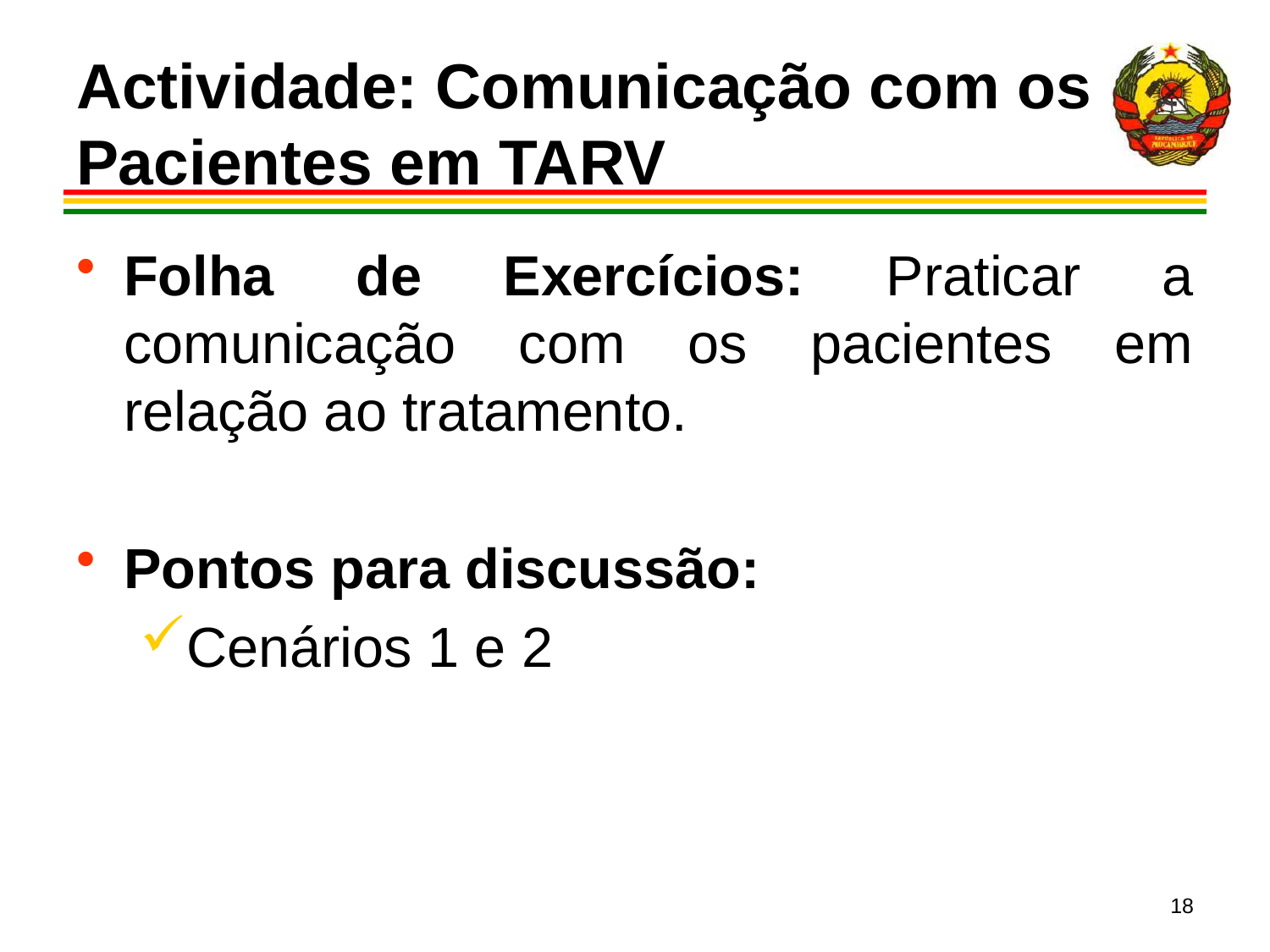

# Actividade: Comunicação com os Pacientes em TARV
Folha de Exercícios: Praticar a comunicação com os pacientes em relação ao tratamento.

Pontos para discussão:
Cenários 1 e 2